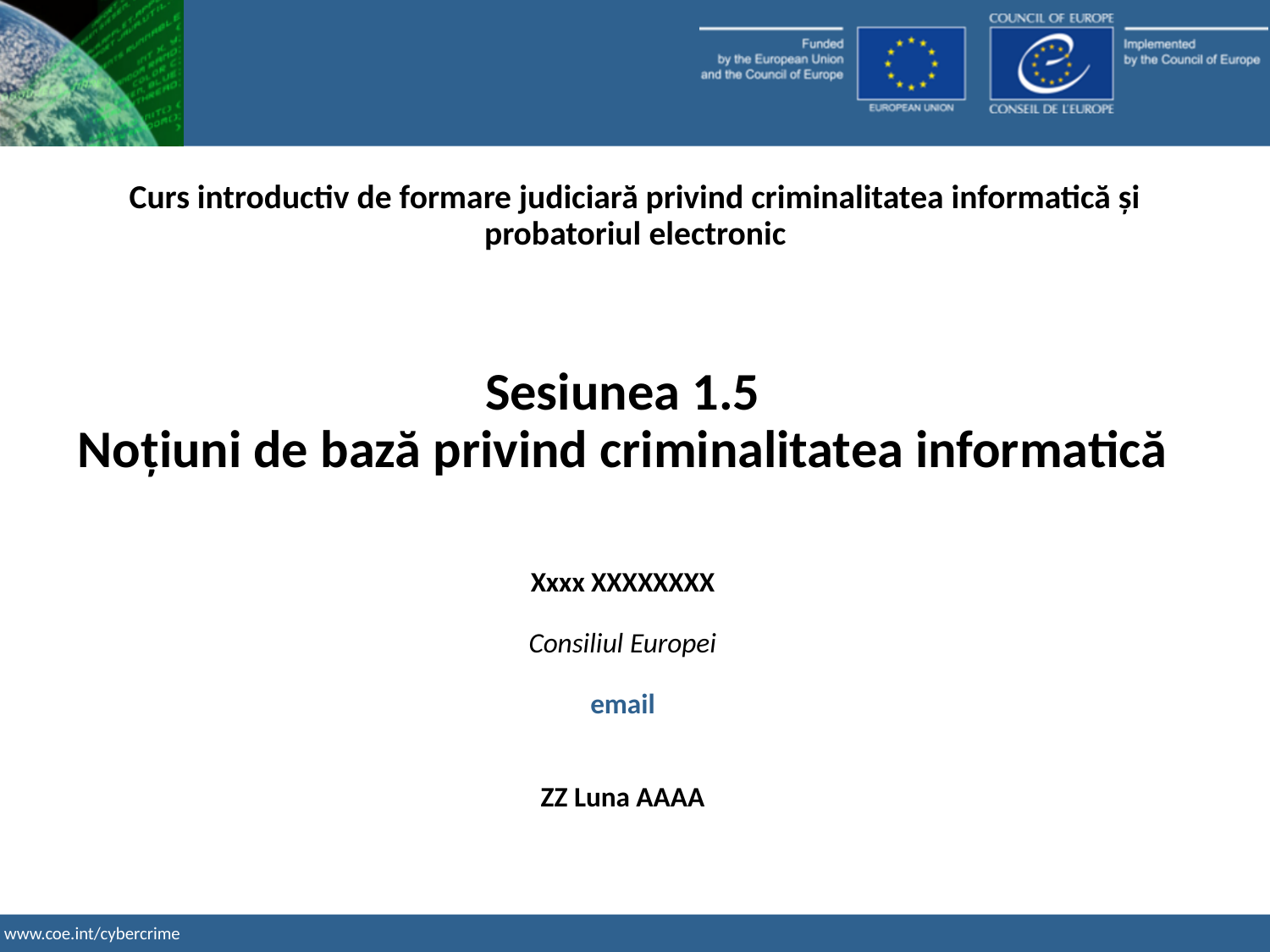

Curs introductiv de formare judiciară privind criminalitatea informatică și probatoriul electronic

Sesiunea 1.5
Noțiuni de bază privind criminalitatea informatică

Xxxx XXXXXXXX

Consiliul Europei

email

ZZ Luna AAAA